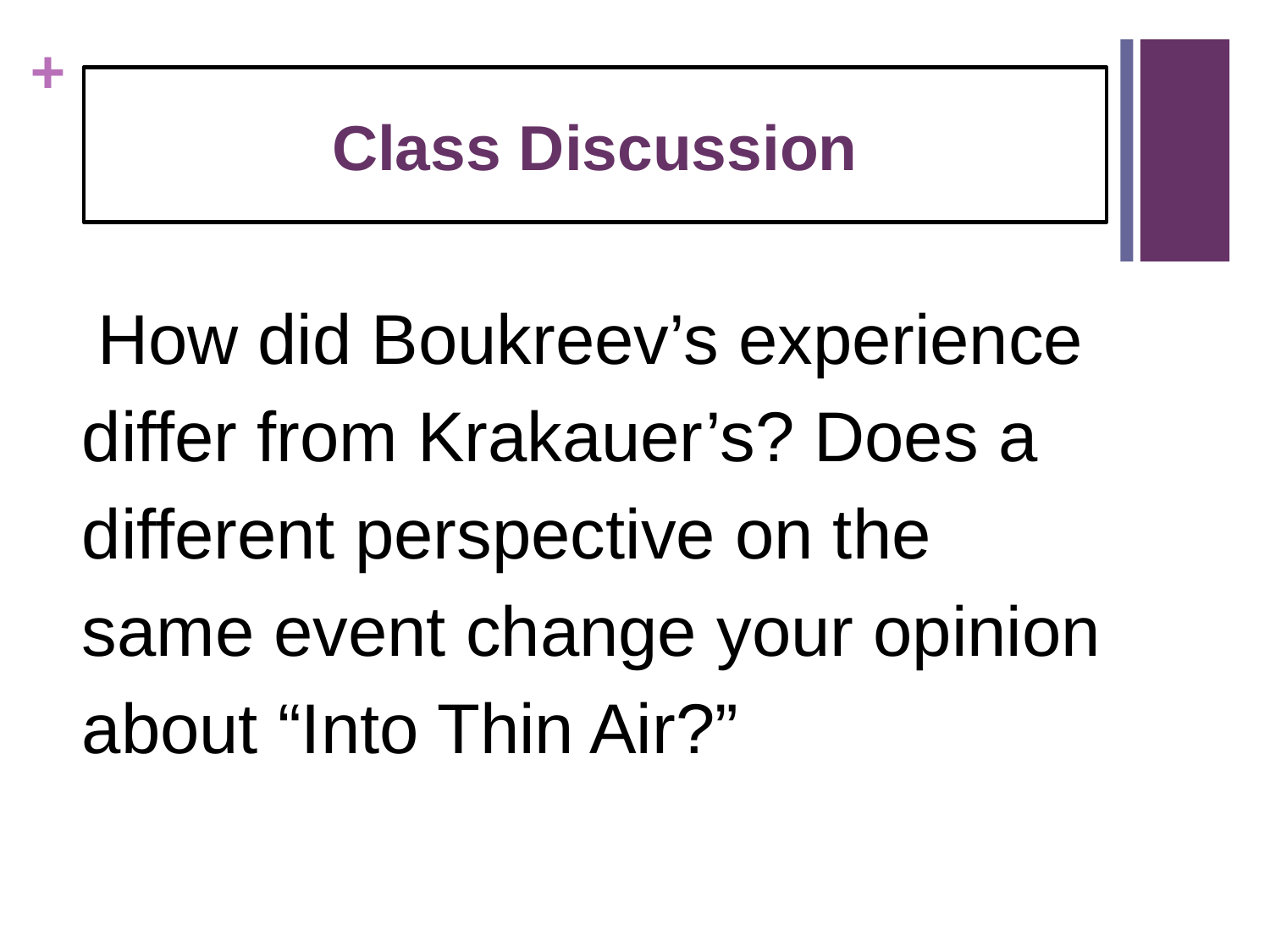

# Class Discussion
 How did Boukreev’s experience differ from Krakauer’s? Does a different perspective on the same event change your opinion about “Into Thin Air?”